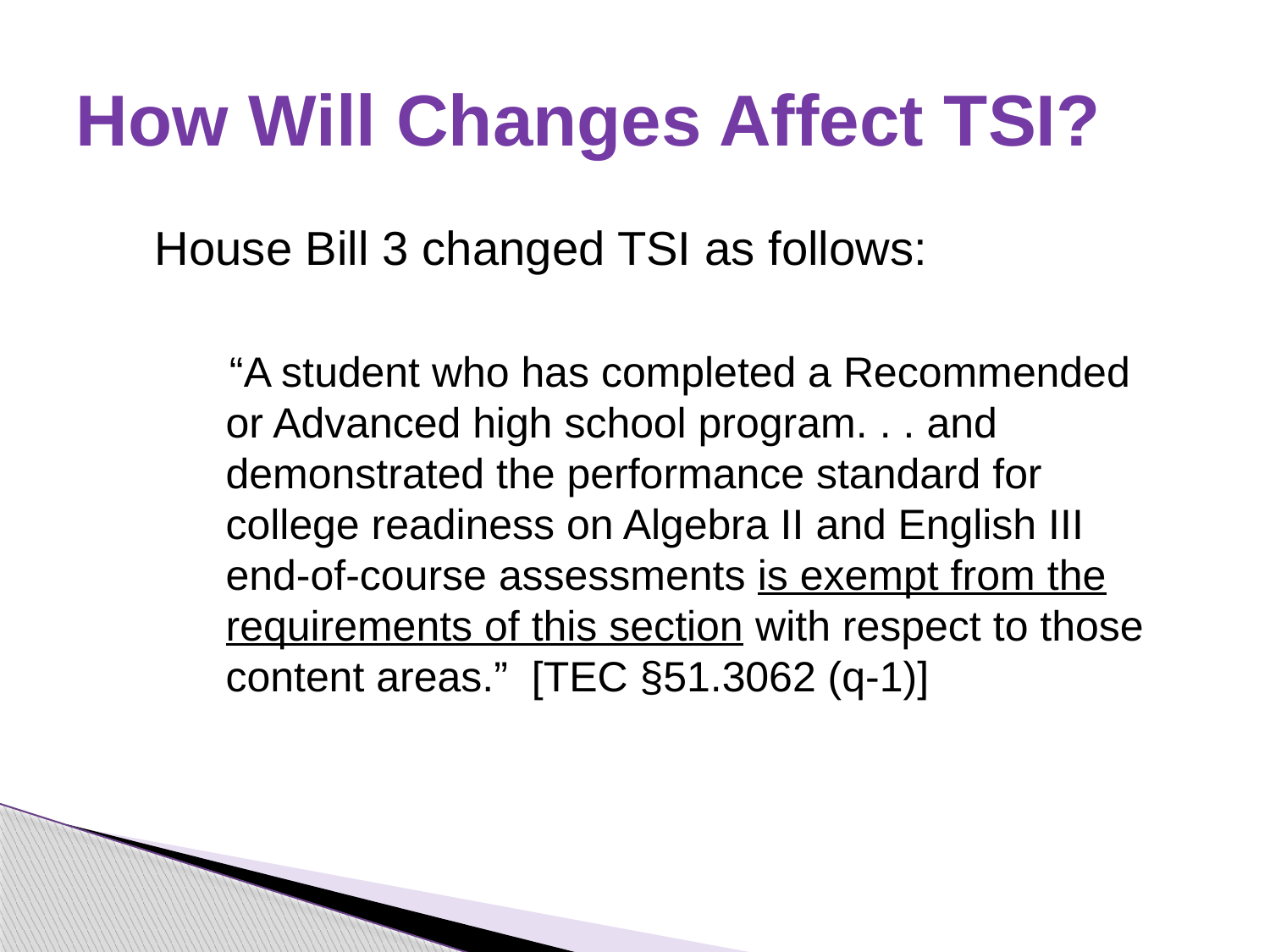

# How Will Changes Affect TSI?
House Bill 3 changed TSI as follows:

   “A student who has completed a Recommended or Advanced high school program. . . and demonstrated the performance standard for college readiness on Algebra II and English III end-of-course assessments is exempt from the requirements of this section with respect to those content areas.”  [TEC §51.3062 (q-1)]